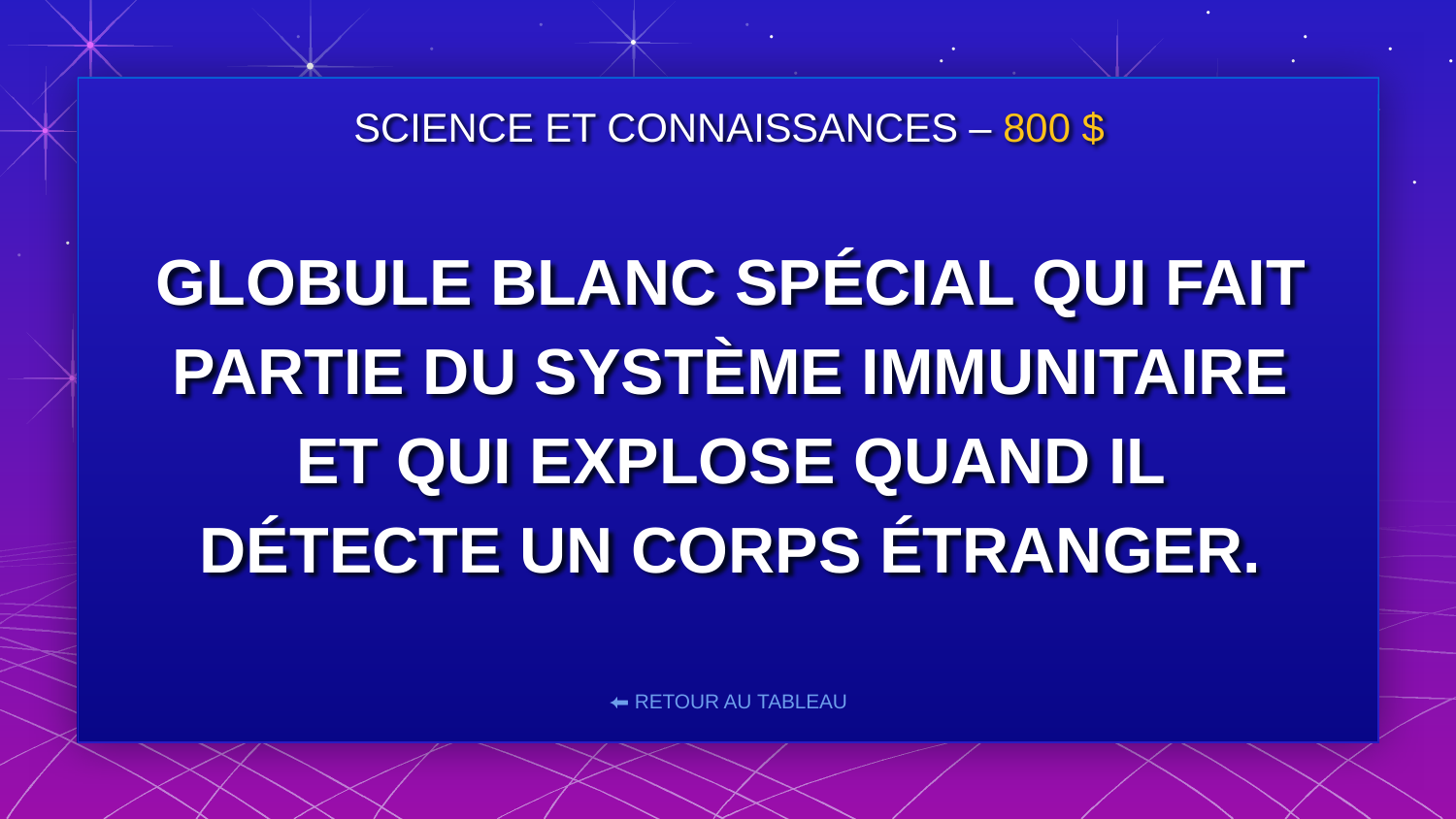

SCIENCE ET CONNAISSANCES – 800 $
# GLOBULE BLANC SPÉCIAL QUI FAIT PARTIE DU SYSTÈME IMMUNITAIRE ET QUI EXPLOSE QUAND IL DÉTECTE UN CORPS ÉTRANGER.